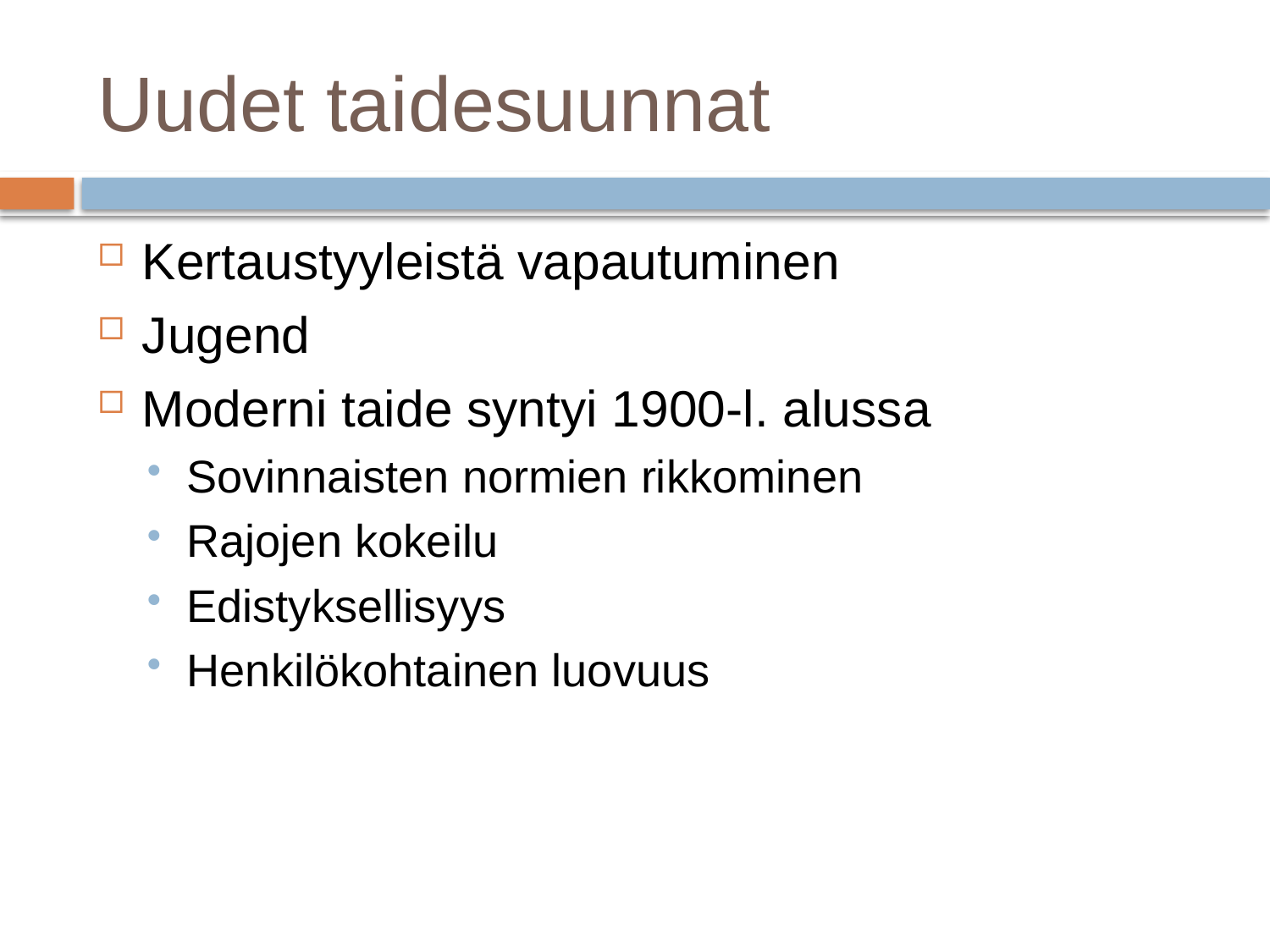

# Uudet taidesuunnat
Kertaustyyleistä vapautuminen
Jugend
Moderni taide syntyi 1900-l. alussa
Sovinnaisten normien rikkominen
Rajojen kokeilu
Edistyksellisyys
Henkilökohtainen luovuus